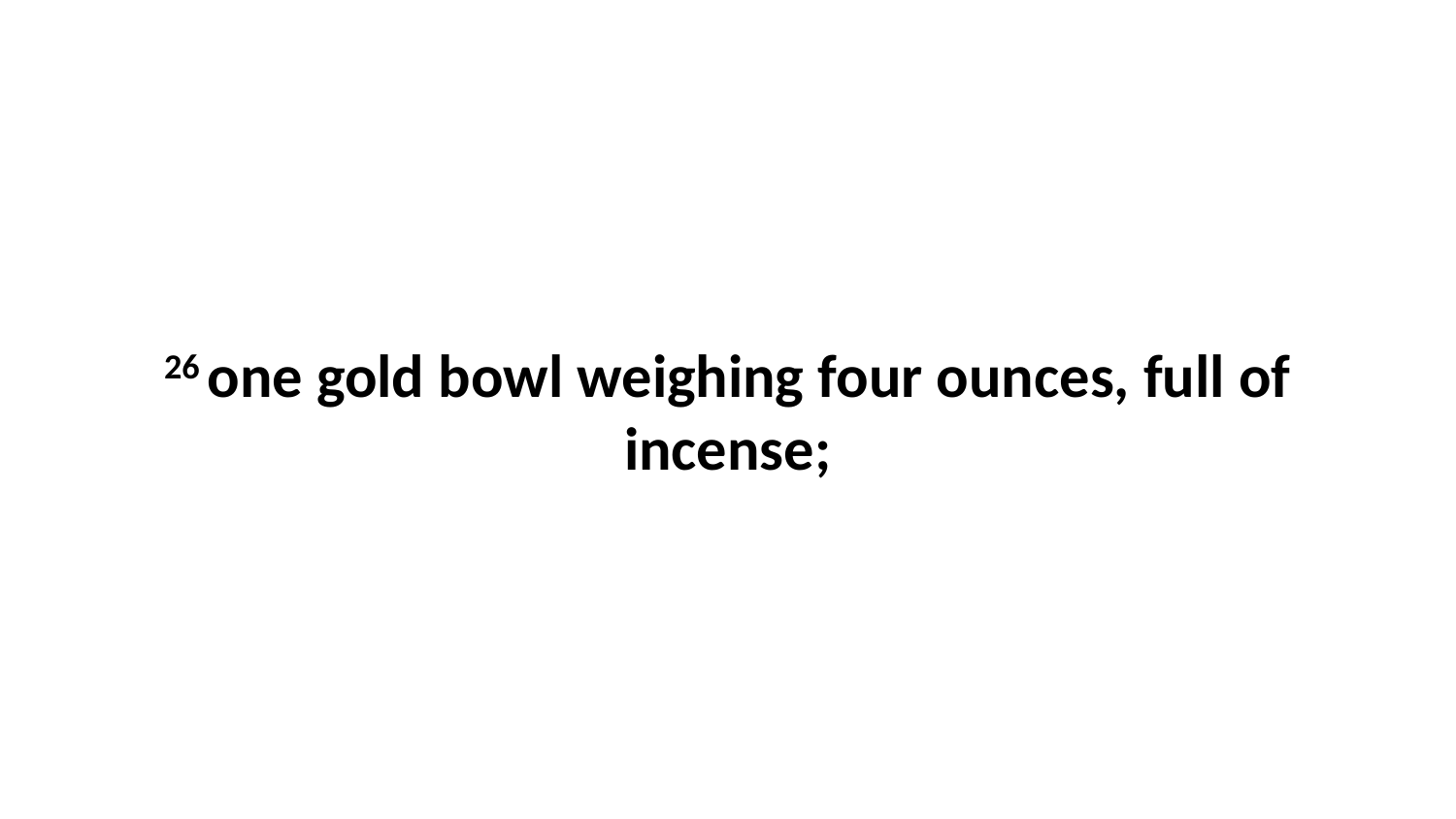

26 one gold bowl weighing four ounces, full of incense;